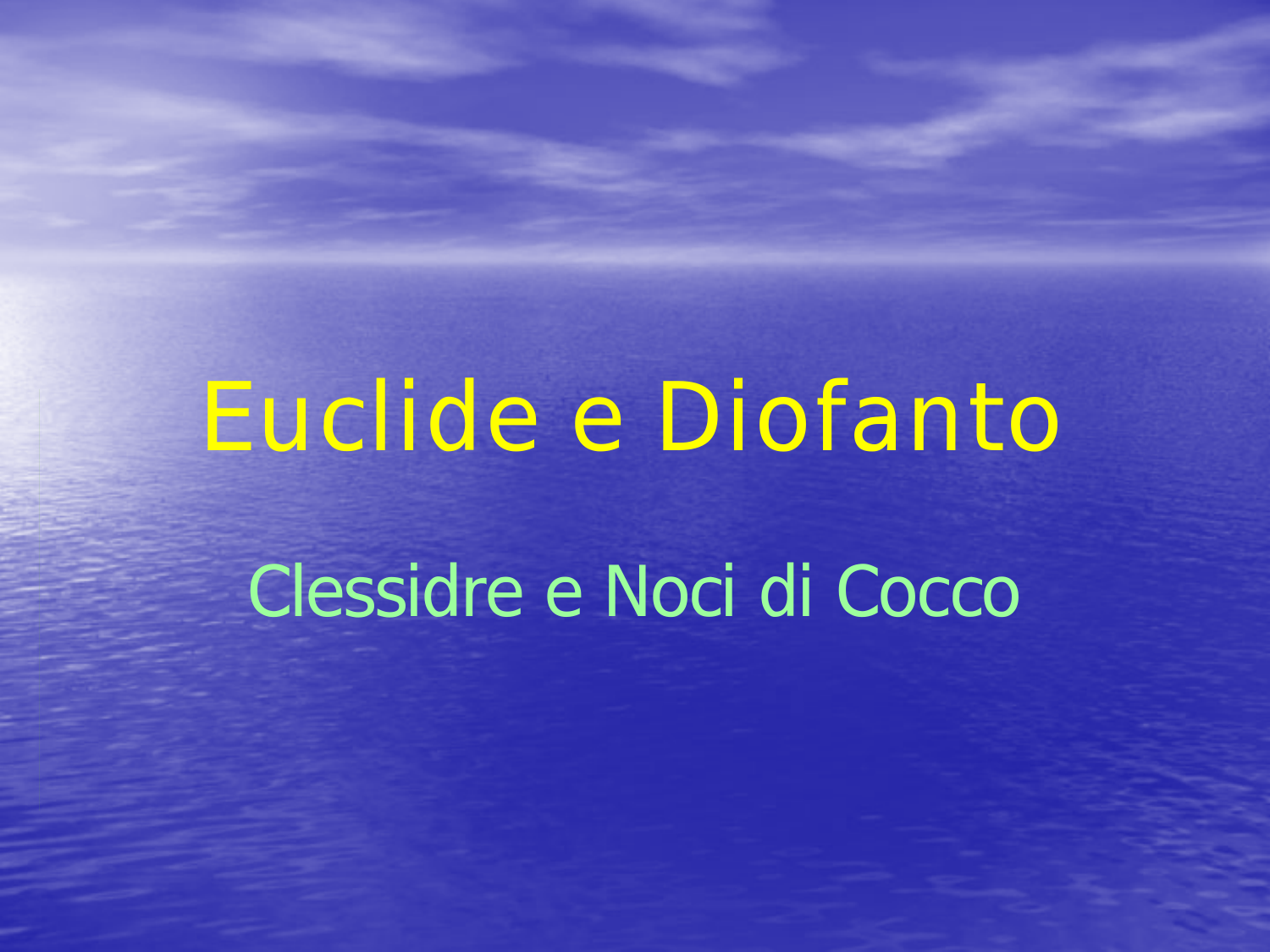

# Euclide e Diofanto
Clessidre e Noci di Cocco